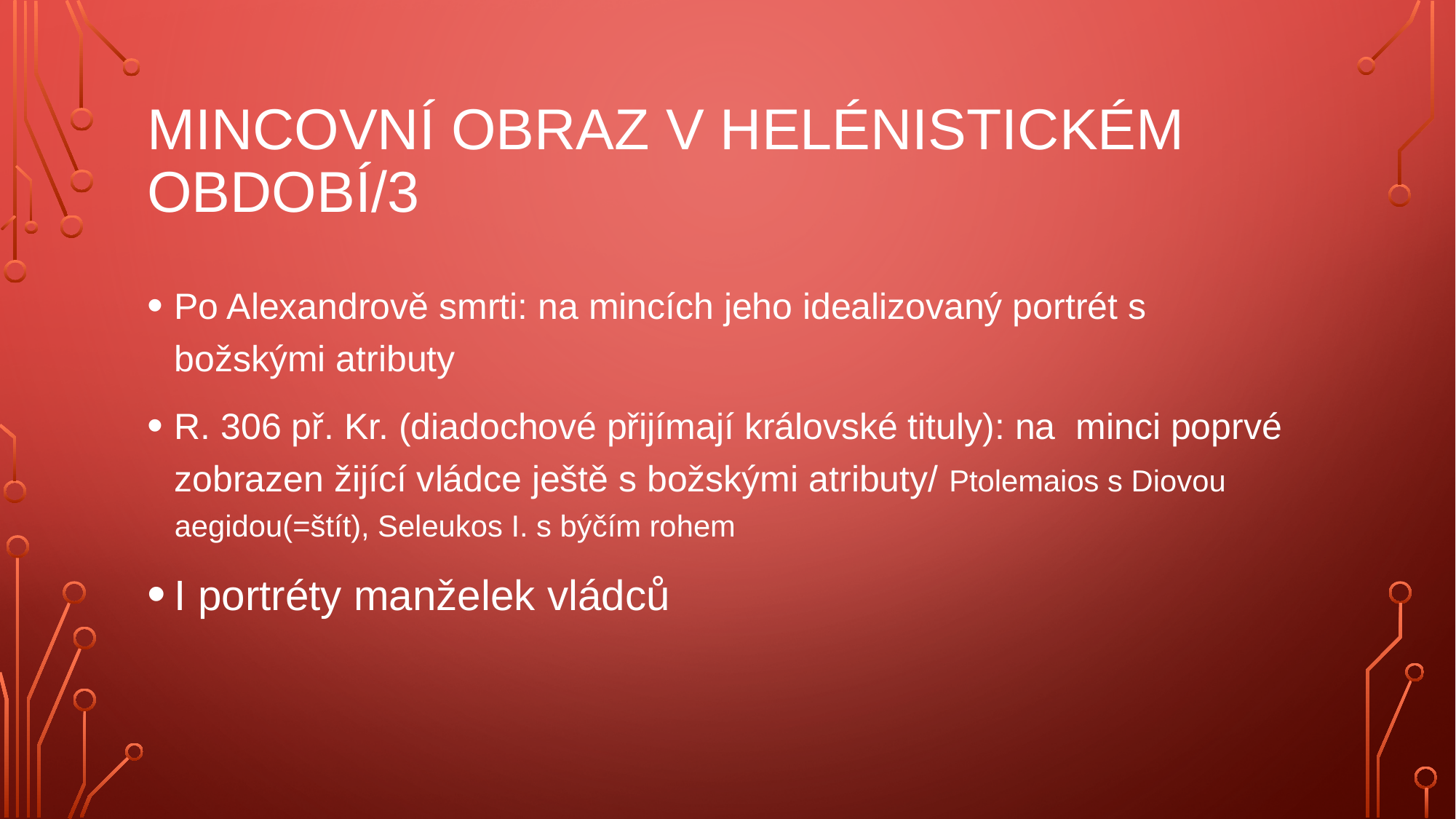

# Mincovní obraz v helénistickém období/3
Po Alexandrově smrti: na mincích jeho idealizovaný portrét s božskými atributy
R. 306 př. Kr. (diadochové přijímají královské tituly): na  minci poprvé zobrazen žijící vládce ještě s božskými atributy/ Ptolemaios s Diovou aegidou(=štít), Seleukos I. s býčím rohem
I portréty manželek vládců